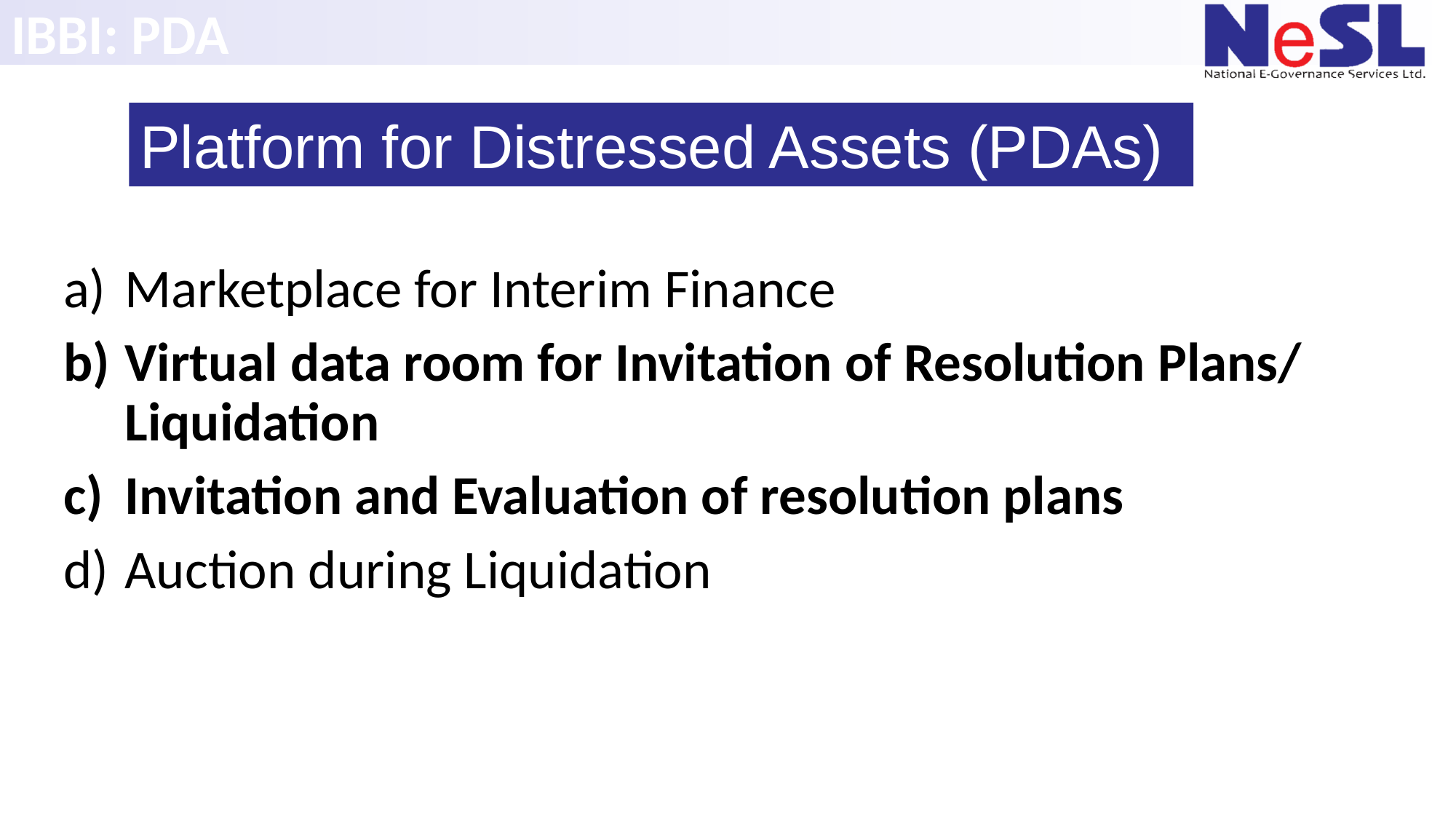

# IBBI: PDA
Platform for Distressed Assets (PDAs)
Marketplace for Interim Finance
Virtual data room for Invitation of Resolution Plans/ Liquidation
Invitation and Evaluation of resolution plans
Auction during Liquidation